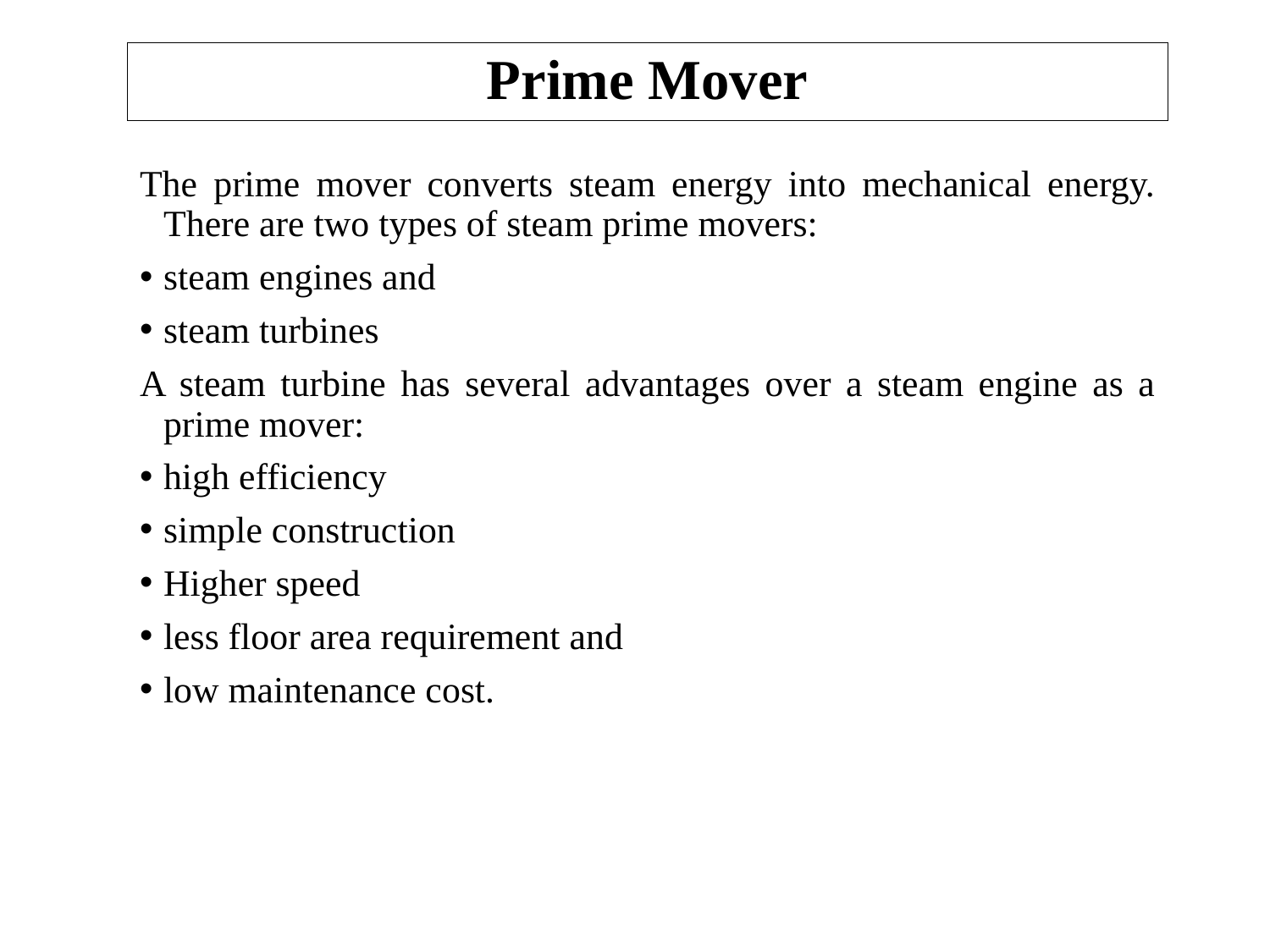

# Prime Mover
The prime mover converts steam energy into mechanical energy. There are two types of steam prime movers:
steam engines and
steam turbines
A steam turbine has several advantages over a steam engine as a prime mover:
high efficiency
simple construction
Higher speed
less floor area requirement and
low maintenance cost.